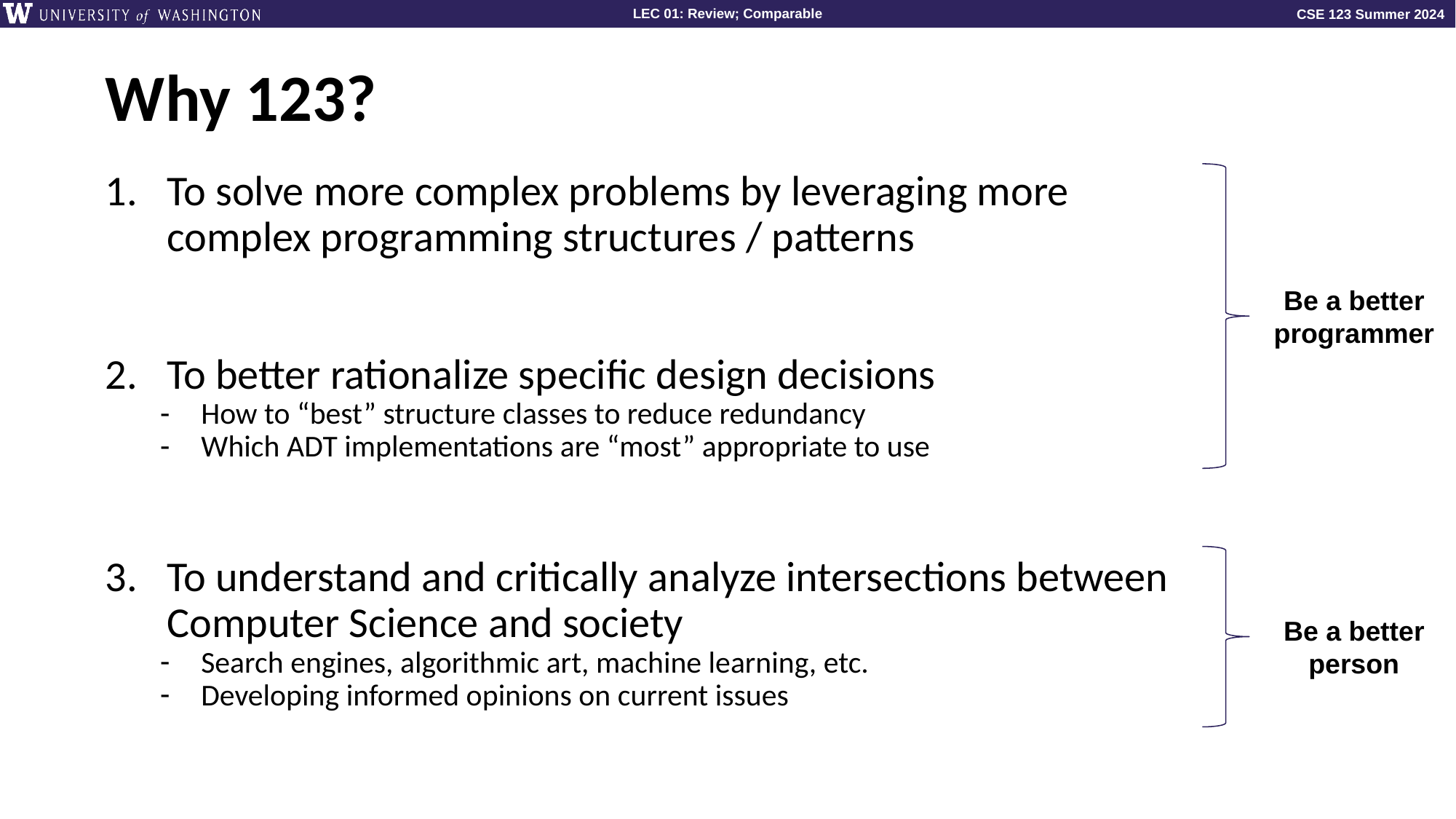

# Why 123?
To solve more complex problems by leveraging more complex programming structures / patterns

To better rationalize specific design decisions
How to “best” structure classes to reduce redundancy
Which ADT implementations are “most” appropriate to use

To understand and critically analyze intersections between Computer Science and society
Search engines, algorithmic art, machine learning, etc.
Developing informed opinions on current issues

Be a better programmer

Be a better person